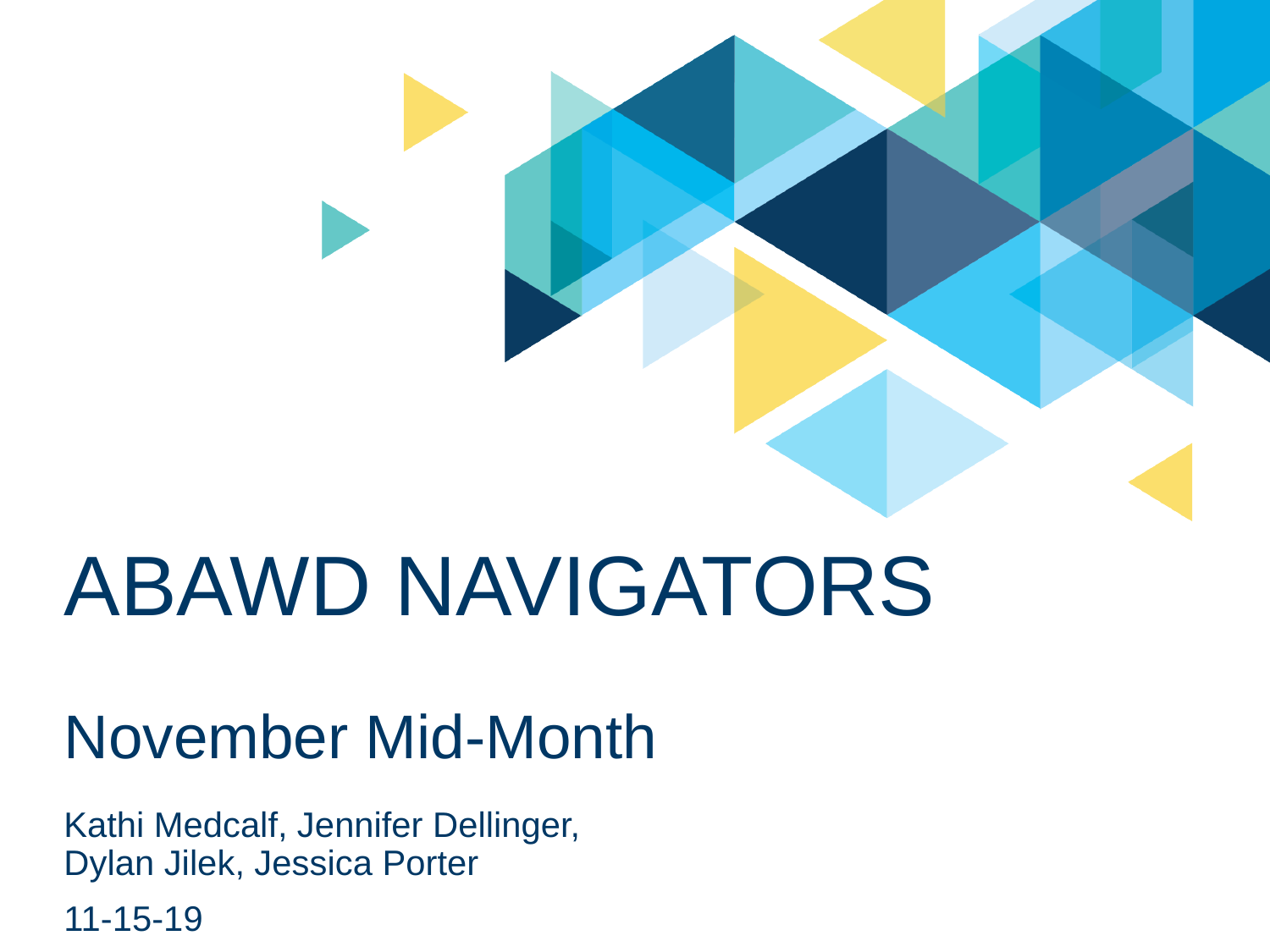

# ABAWD Navigators
November Mid-Month
Kathi Medcalf, Jennifer Dellinger, Dylan Jilek, Jessica Porter
11-15-19